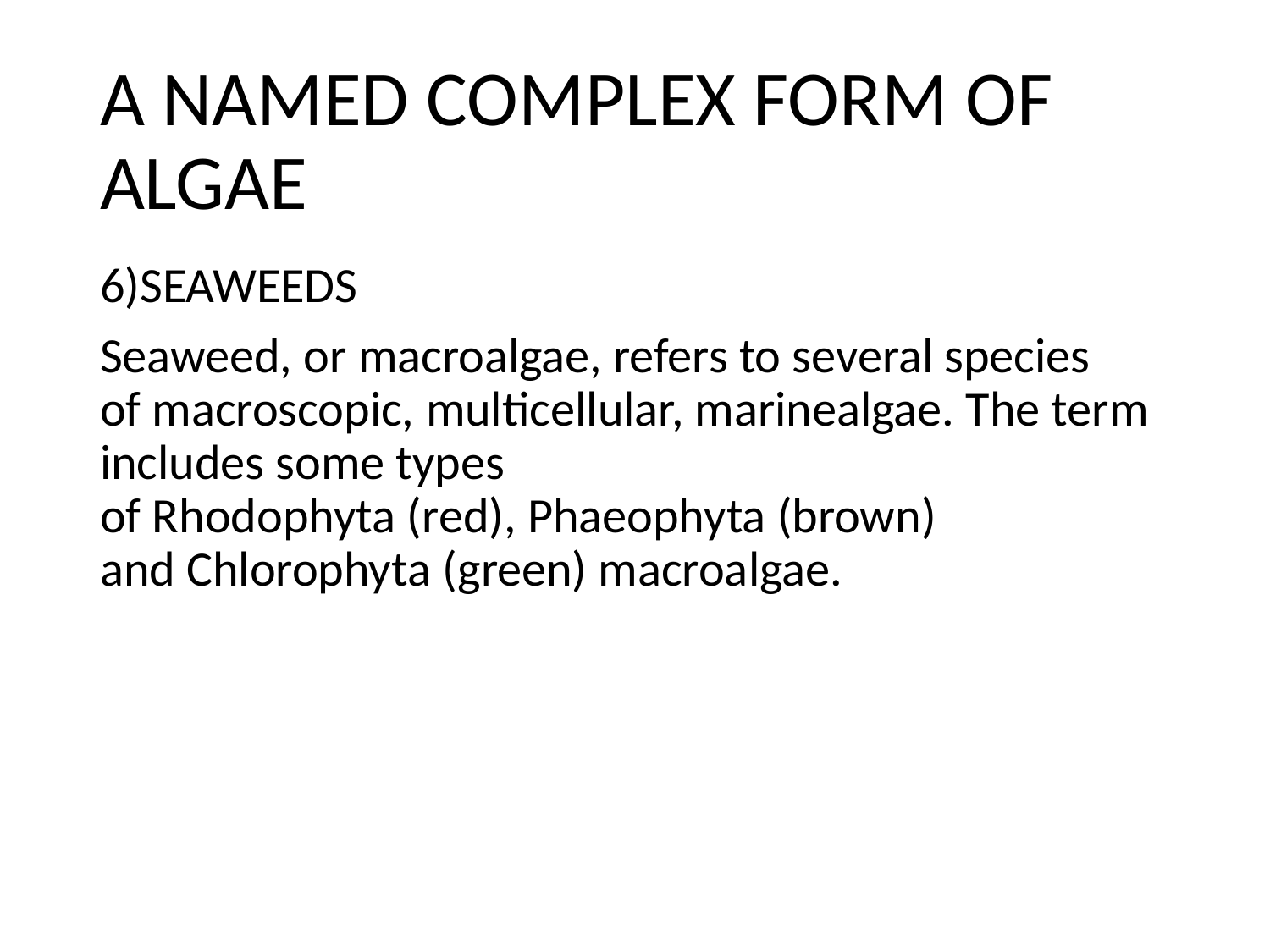

# A NAMED COMPLEX FORM OF ALGAE
6)SEAWEEDS
Seaweed, or macroalgae, refers to several species of macroscopic, multicellular, marinealgae. The term includes some types of Rhodophyta (red), Phaeophyta (brown) and Chlorophyta (green) macroalgae.